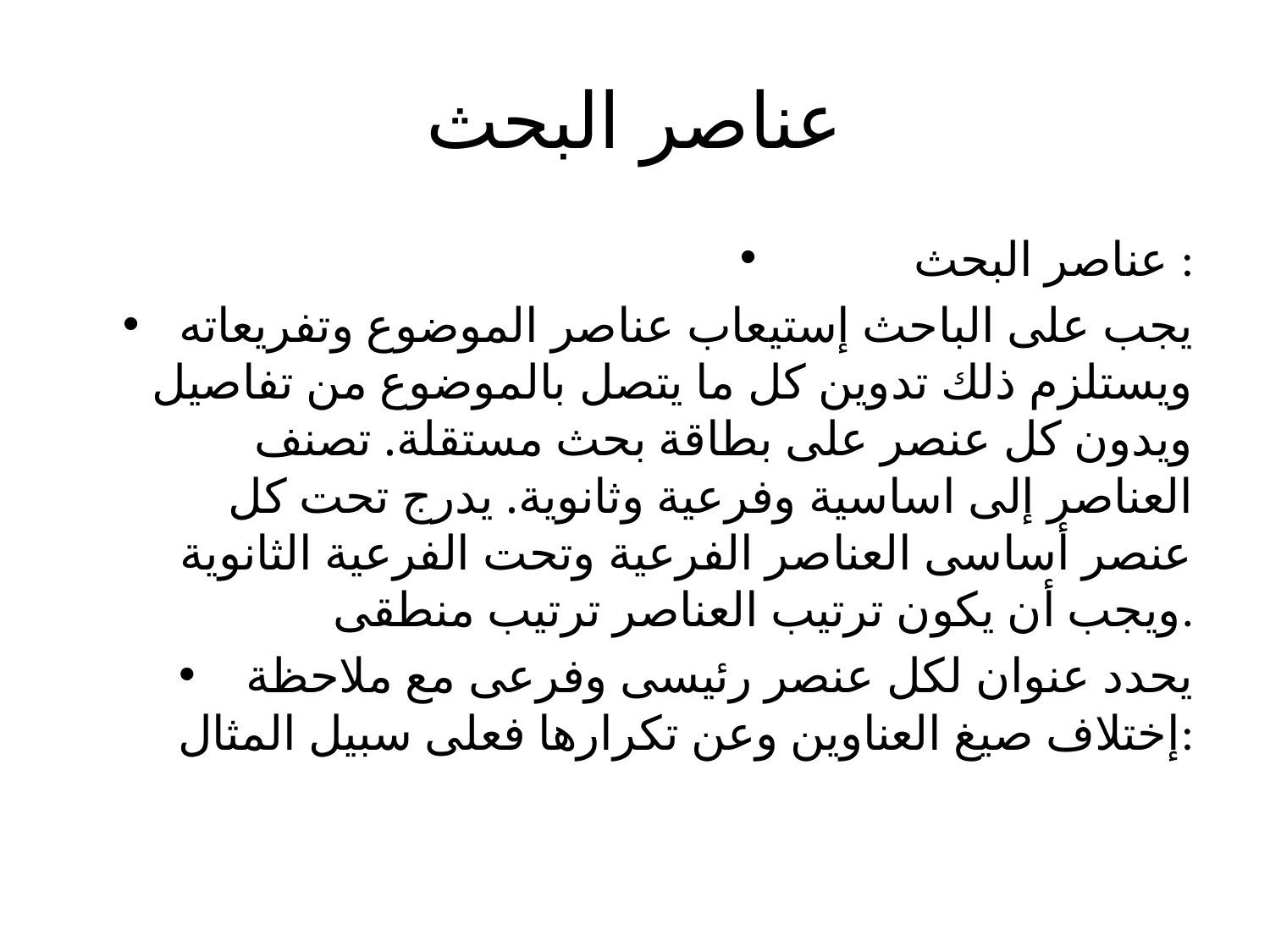

# عناصر البحث
عناصر البحث :
يجب على الباحث إستيعاب عناصر الموضوع وتفريعاته ويستلزم ذلك تدوين كل ما يتصل بالموضوع من تفاصيل ويدون كل عنصر على بطاقة بحث مستقلة. تصنف العناصر إلى اساسية وفرعية وثانوية. يدرج تحت كل عنصر أساسى العناصر الفرعية وتحت الفرعية الثانوية ويجب أن يكون ترتيب العناصر ترتيب منطقى.
يحدد عنوان لكل عنصر رئيسى وفرعى مع ملاحظة إختلاف صيغ العناوين وعن تكرارها فعلى سبيل المثال: